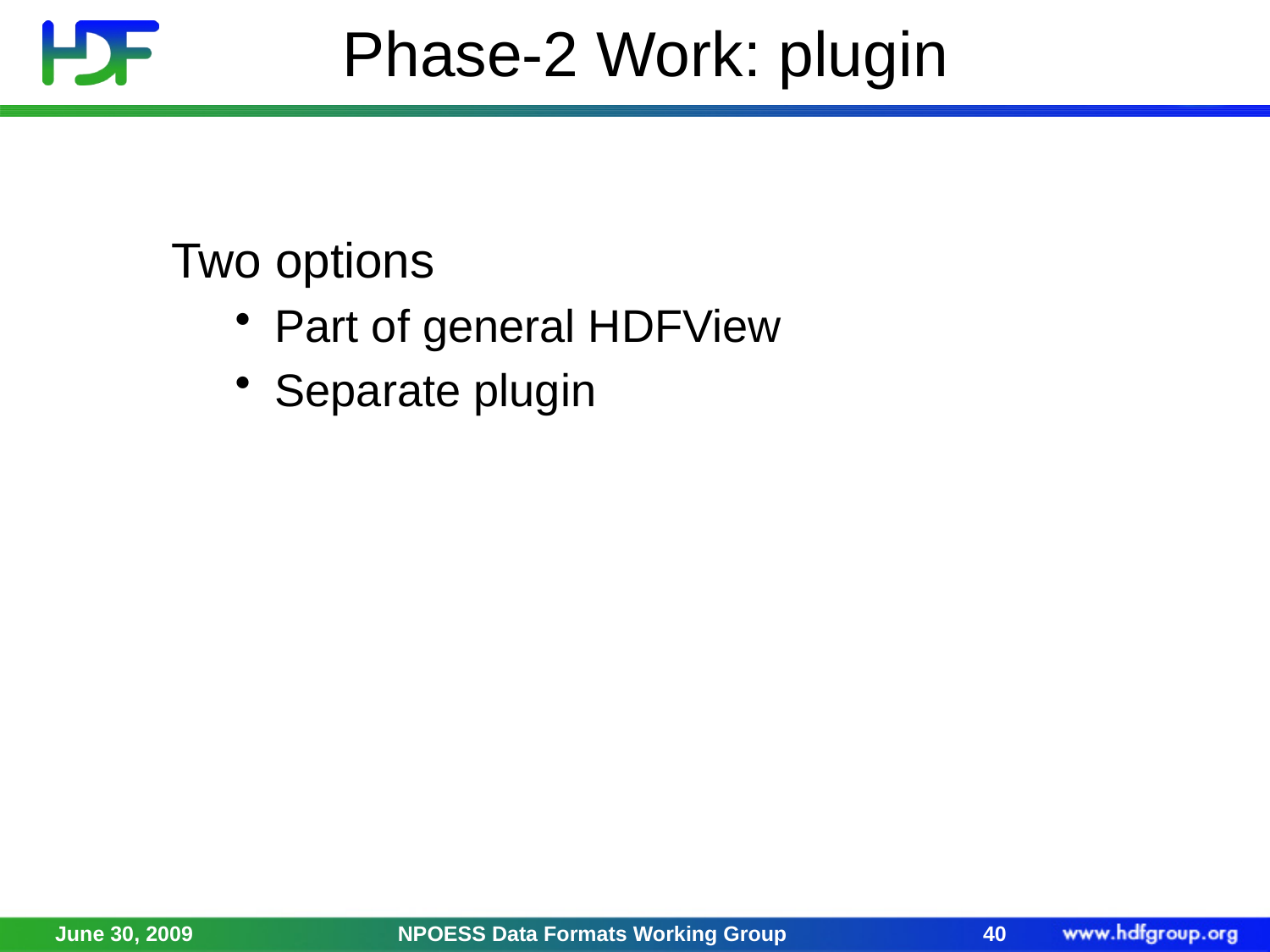

# Phase-2 Work: plugin
Two options
Part of general HDFView
Separate plugin

June 30, 2009
NPOESS Data Formats Working Group
40